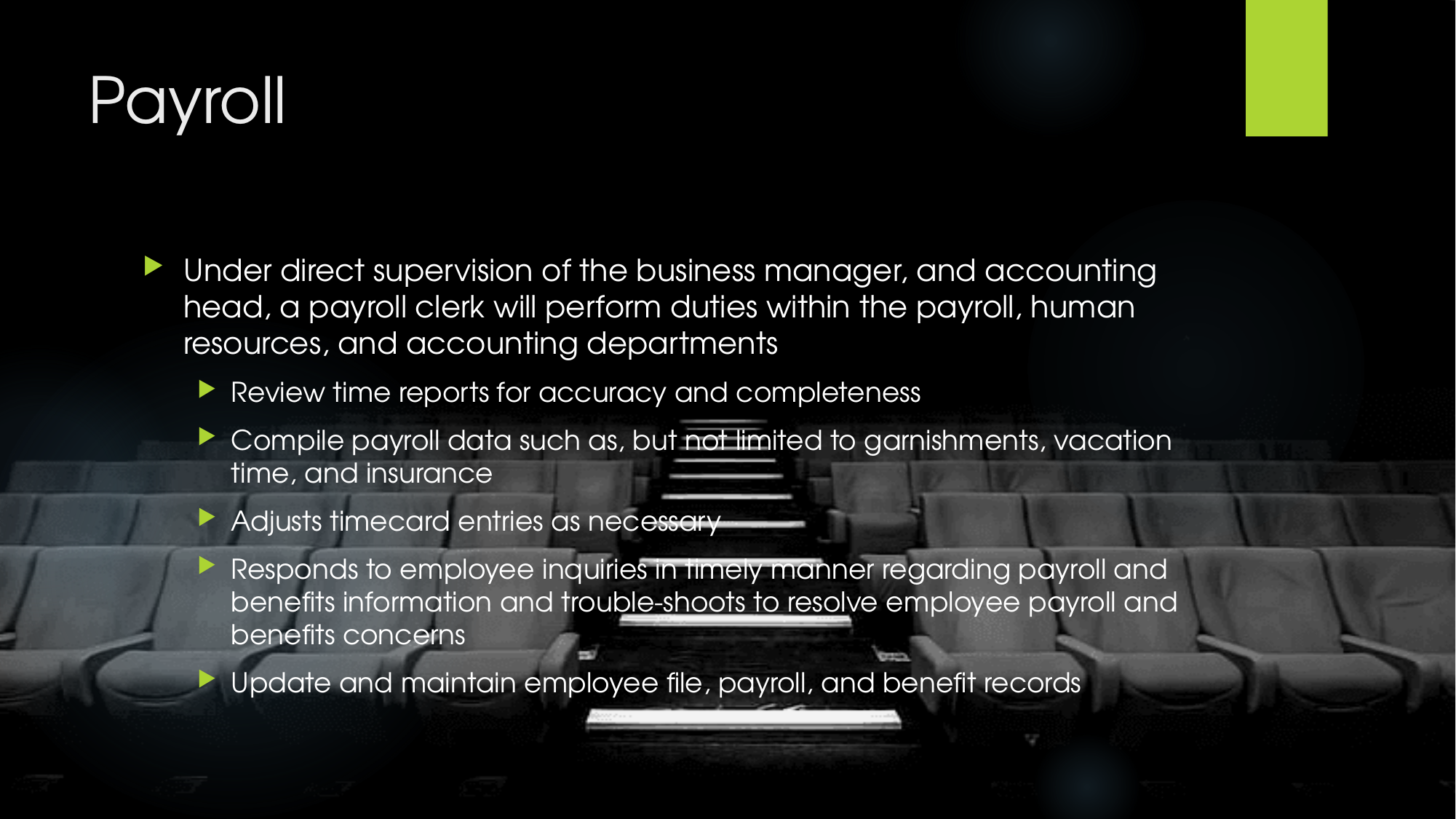

# Payroll
Under direct supervision of the business manager, and accounting head, a payroll clerk will perform duties within the payroll, human resources, and accounting departments
Review time reports for accuracy and completeness
Compile payroll data such as, but not limited to garnishments, vacation time, and insurance
Adjusts timecard entries as necessary
Responds to employee inquiries in timely manner regarding payroll and benefits information and trouble-shoots to resolve employee payroll and benefits concerns
Update and maintain employee file, payroll, and benefit records